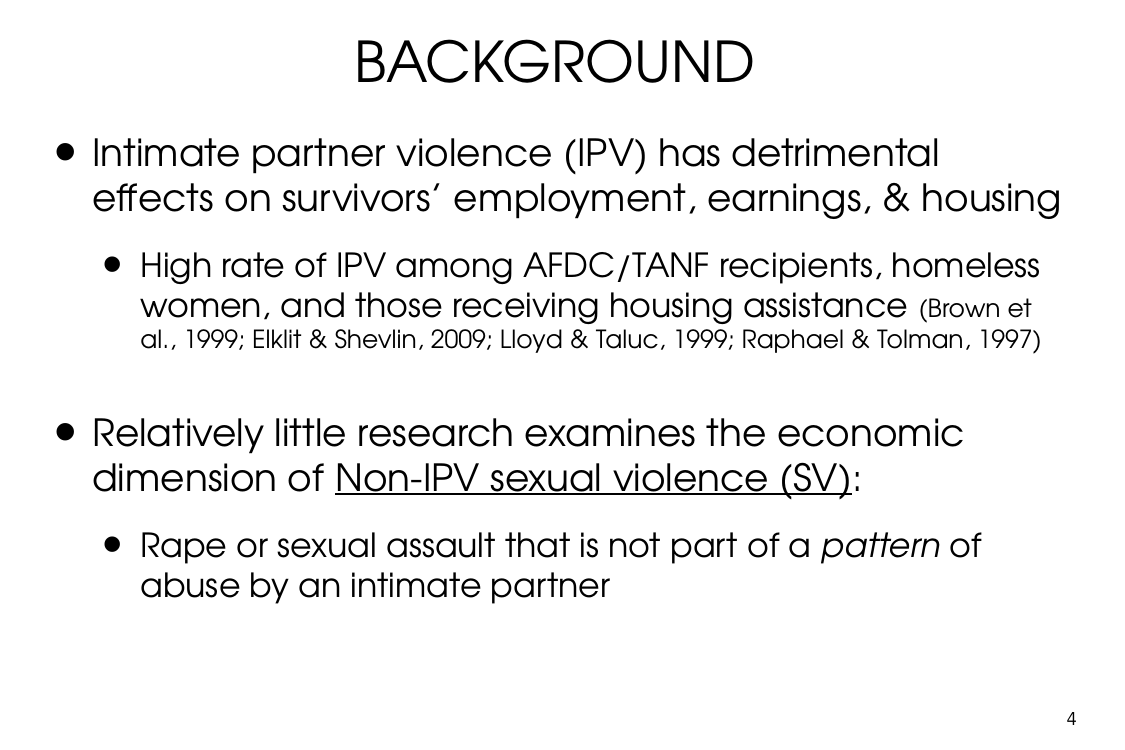

# BACKGROUND
Intimate partner violence (IPV) has detrimental effects on survivors’ employment, earnings, & housing
High rate of IPV among AFDC/TANF recipients, homeless women, and those receiving housing assistance (Brown et al., 1999; Elklit & Shevlin, 2009; Lloyd & Taluc, 1999; Raphael & Tolman, 1997)
Relatively little research examines the economic dimension of Non-IPV sexual violence (SV):
Rape or sexual assault that is not part of a pattern of abuse by an intimate partner
4